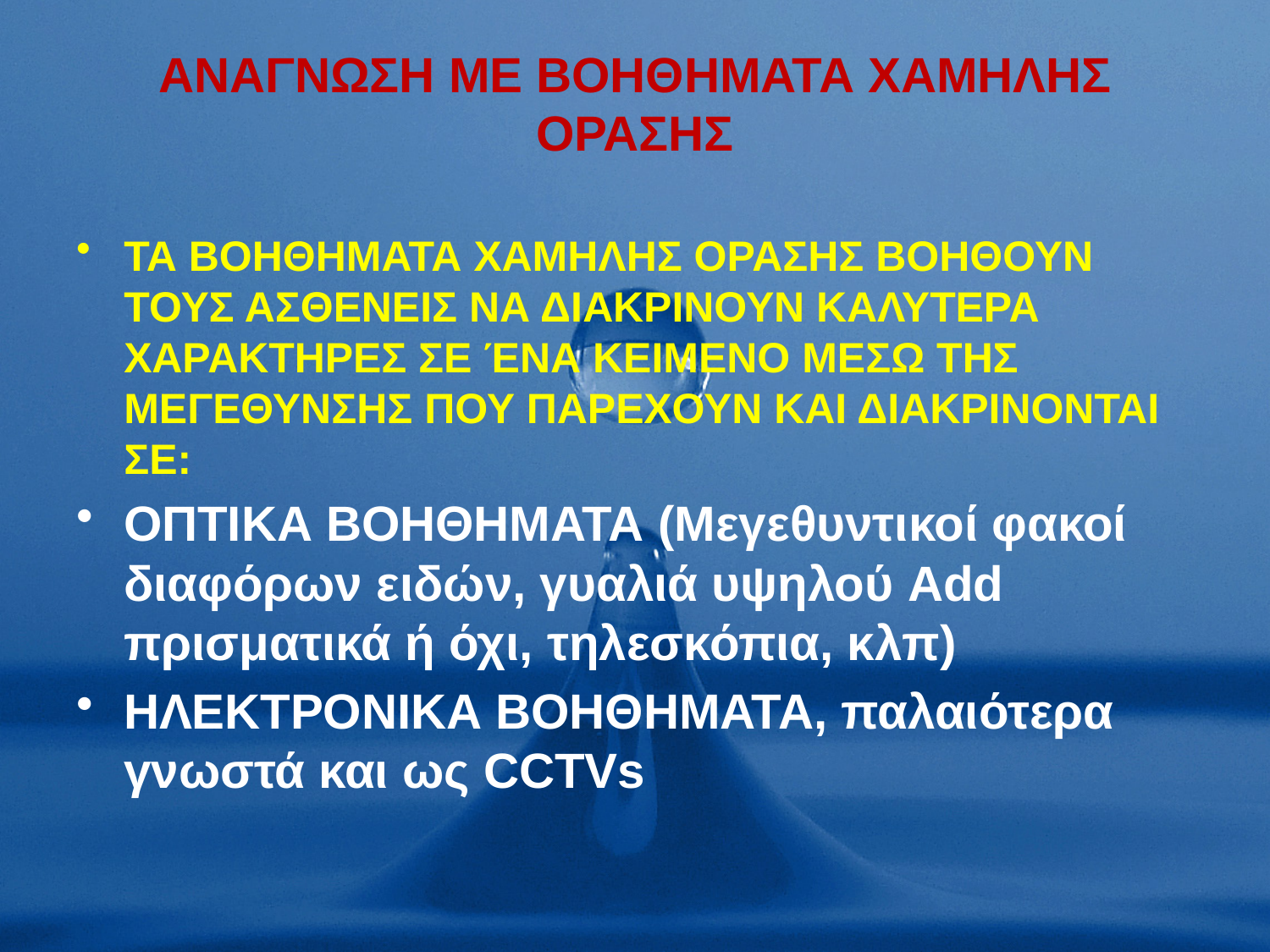

# ΑΝΑΓΝΩΣΗ ΜΕ ΒΟΗΘΗΜΑΤΑ ΧΑΜΗΛΗΣ ΟΡΑΣΗΣ
ΤΑ ΒΟΗΘΗΜΑΤΑ ΧΑΜΗΛΗΣ ΟΡΑΣΗΣ ΒΟΗΘΟΥΝ ΤΟΥΣ ΑΣΘΕΝΕΙΣ ΝΑ ΔΙΑΚΡΙΝΟΥΝ ΚΑΛΥΤΕΡΑ ΧΑΡΑΚΤΗΡΕΣ ΣΕ ΈΝΑ ΚΕΙΜΕΝΟ ΜΕΣΩ ΤΗΣ ΜΕΓΕΘΥΝΣΗΣ ΠΟΥ ΠΑΡΕΧΟΥΝ ΚΑΙ ΔΙΑΚΡΙΝΟΝΤΑΙ ΣΕ:
ΟΠΤΙΚΑ ΒΟΗΘΗΜΑΤΑ (Μεγεθυντικοί φακοί διαφόρων ειδών, γυαλιά υψηλού Add πρισματικά ή όχι, τηλεσκόπια, κλπ)
ΗΛΕΚΤΡΟΝΙΚΑ ΒΟΗΘΗΜΑΤΑ, παλαιότερα γνωστά και ως CCTVs